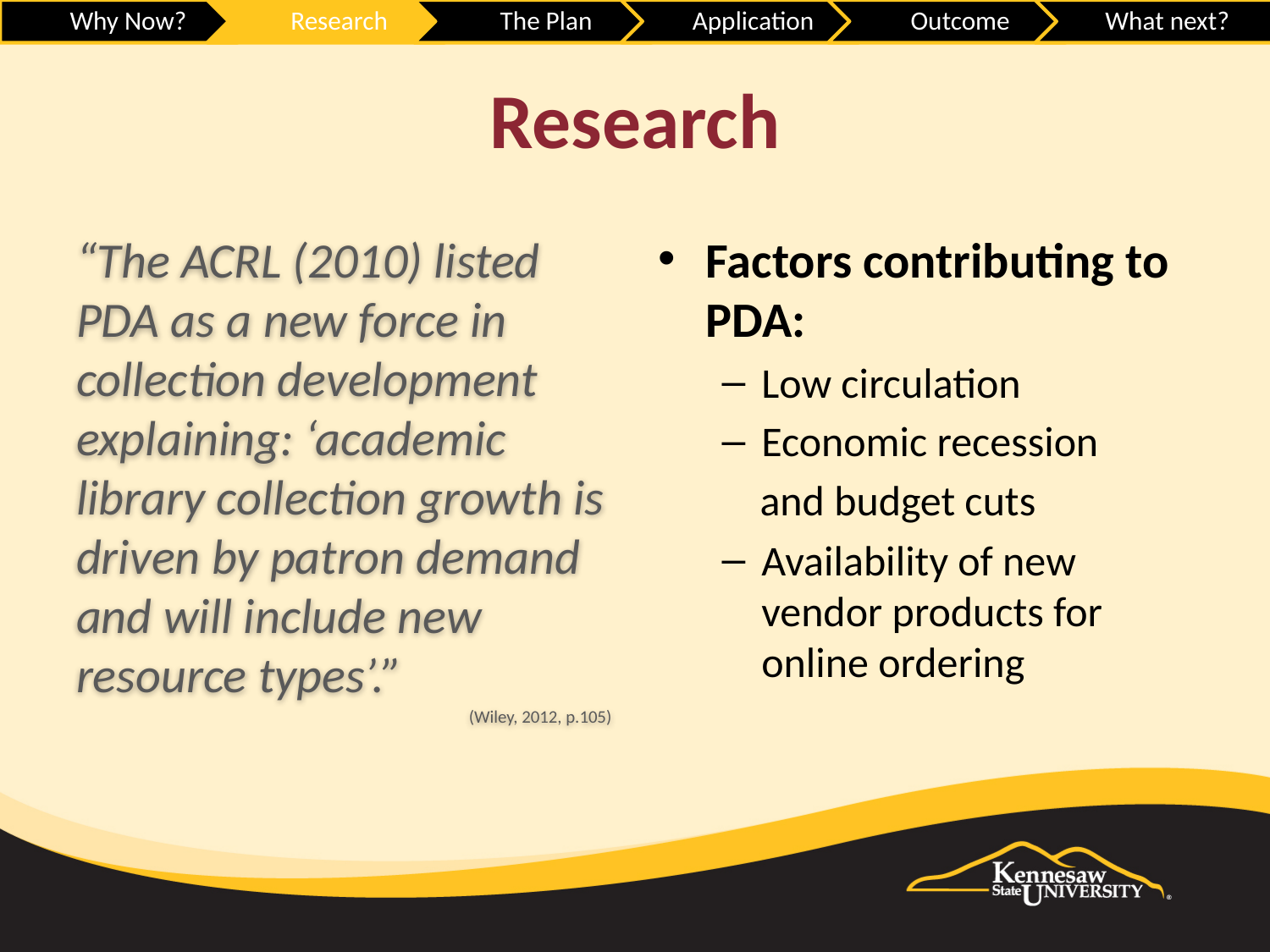

Why Now?
Research
The Plan
Application
Outcome
What next?
# Research
“The ACRL (2010) listed PDA as a new force in collection development explaining: ‘academic library collection growth is driven by patron demand and will include new resource types’.”
(Wiley, 2012, p.105)
Factors contributing to PDA:
Low circulation
Economic recession
    and budget cuts
Availability of new vendor products for online ordering